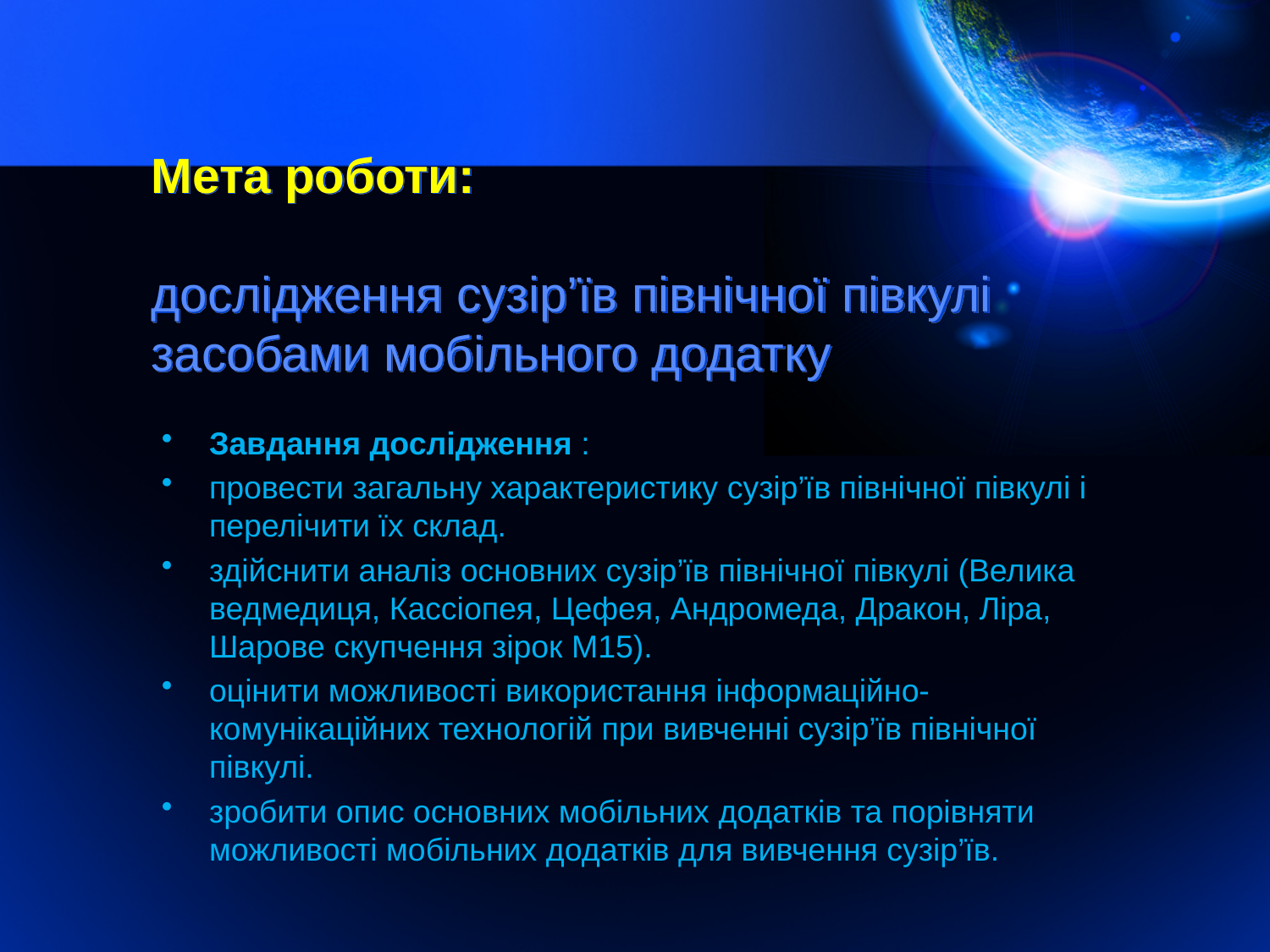

# Мета роботи: дослідження сузір’їв північної півкулі засобами мобільного додатку
Завдання дослідження :
провести загальну характеристику сузір’їв північної півкулі і перелічити їх склад.
здійснити аналіз основних сузір’їв північної півкулі (Велика ведмедиця, Кассіопея, Цефея, Андромеда, Дракон, Ліра, Шарове скупчення зірок М15).
оцінити можливості використання інформаційно-комунікаційних технологій при вивченні сузір’їв північної півкулі.
зробити опис основних мобільних додатків та порівняти можливості мобільних додатків для вивчення сузір’їв.